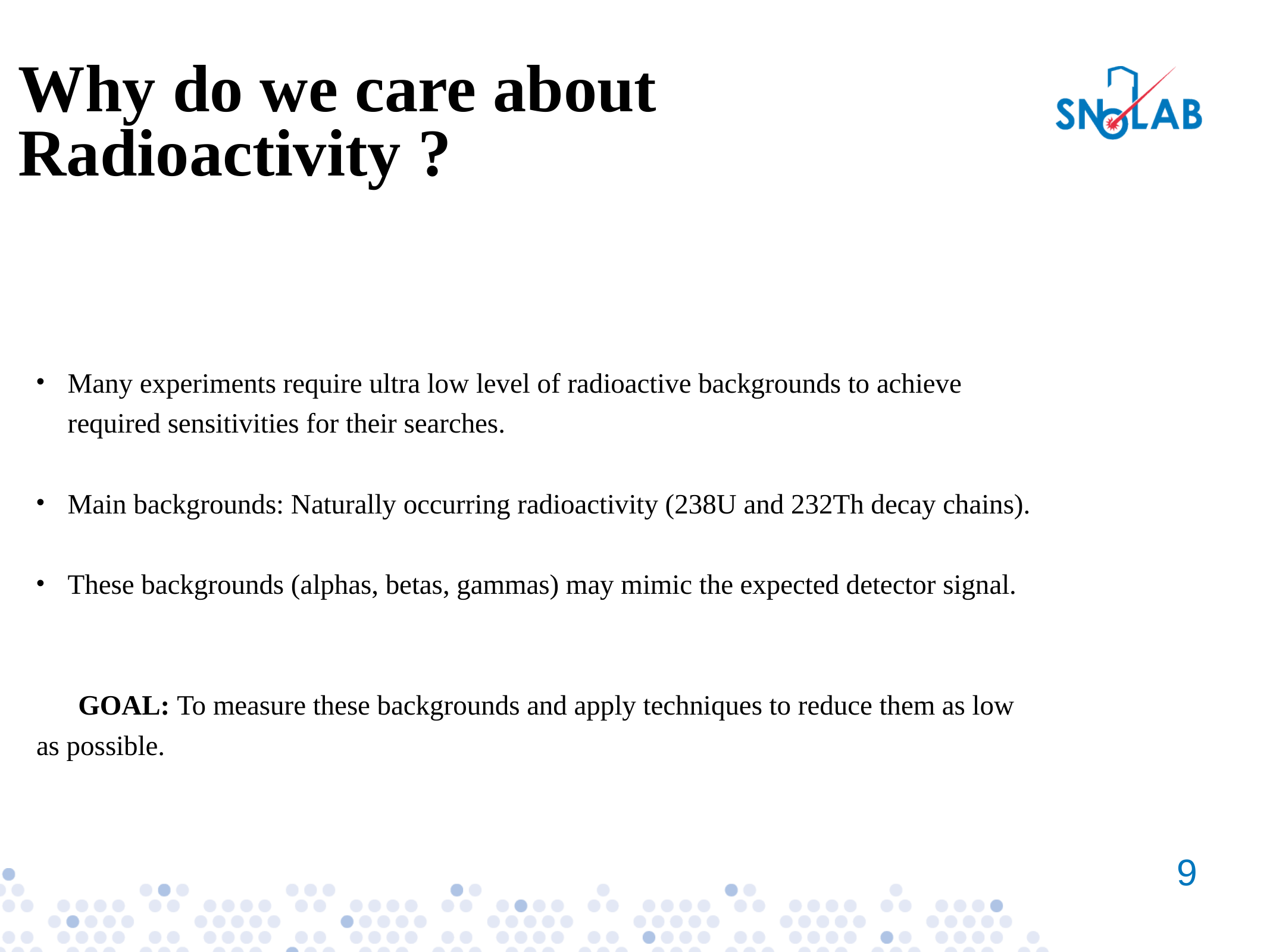

Why do we care about
Radioactivity ?
Many experiments require ultra low level of radioactive backgrounds to achieve required sensitivities for their searches.

Main backgrounds: Naturally occurring radioactivity (238U and 232Th decay chains).

These backgrounds (alphas, betas, gammas) may mimic the expected detector signal.

      GOAL: To measure these backgrounds and apply techniques to reduce them as low as possible.

9